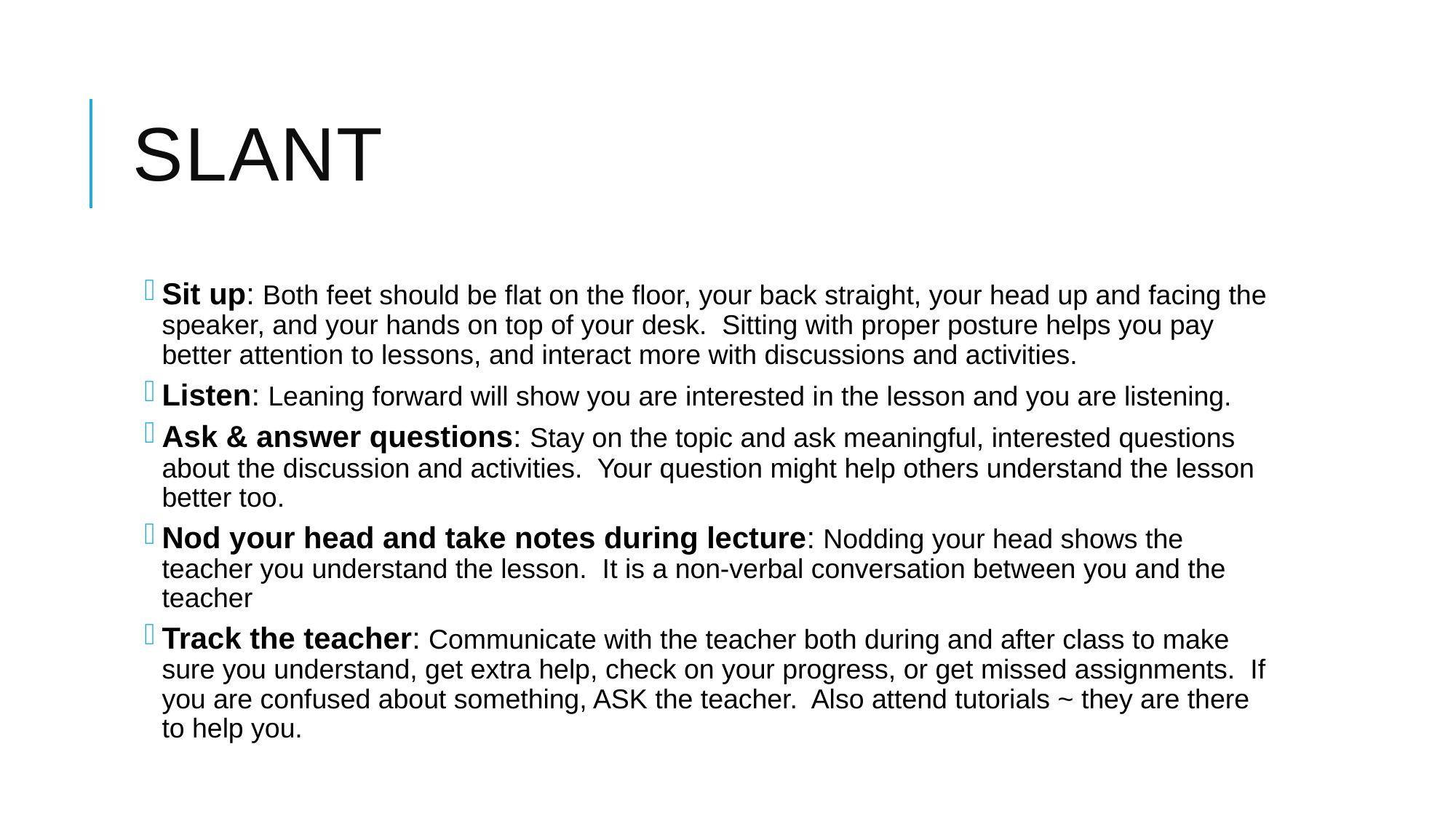

# slant
Sit up: Both feet should be flat on the floor, your back straight, your head up and facing the speaker, and your hands on top of your desk.  Sitting with proper posture helps you pay better attention to lessons, and interact more with discussions and activities.
Listen: Leaning forward will show you are interested in the lesson and you are listening.
Ask & answer questions: Stay on the topic and ask meaningful, interested questions about the discussion and activities.  Your question might help others understand the lesson better too.
Nod your head and take notes during lecture: Nodding your head shows the teacher you understand the lesson.  It is a non-verbal conversation between you and the teacher
Track the teacher: Communicate with the teacher both during and after class to make sure you understand, get extra help, check on your progress, or get missed assignments.  If you are confused about something, ASK the teacher.  Also attend tutorials ~ they are there to help you.